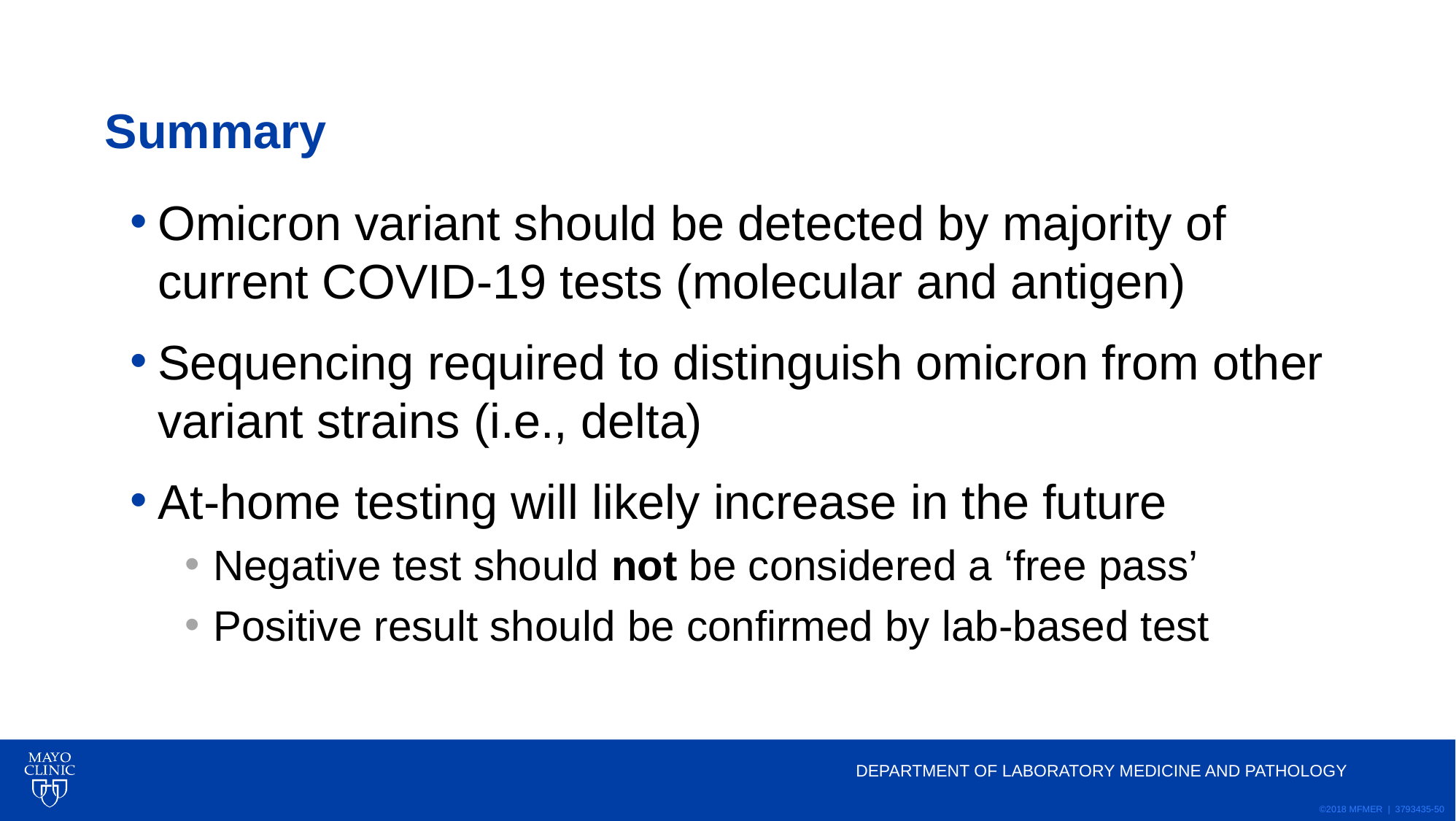

# Summary
Omicron variant should be detected by majority of current COVID-19 tests (molecular and antigen)
Sequencing required to distinguish omicron from other variant strains (i.e., delta)
At-home testing will likely increase in the future
Negative test should not be considered a ‘free pass’
Positive result should be confirmed by lab-based test